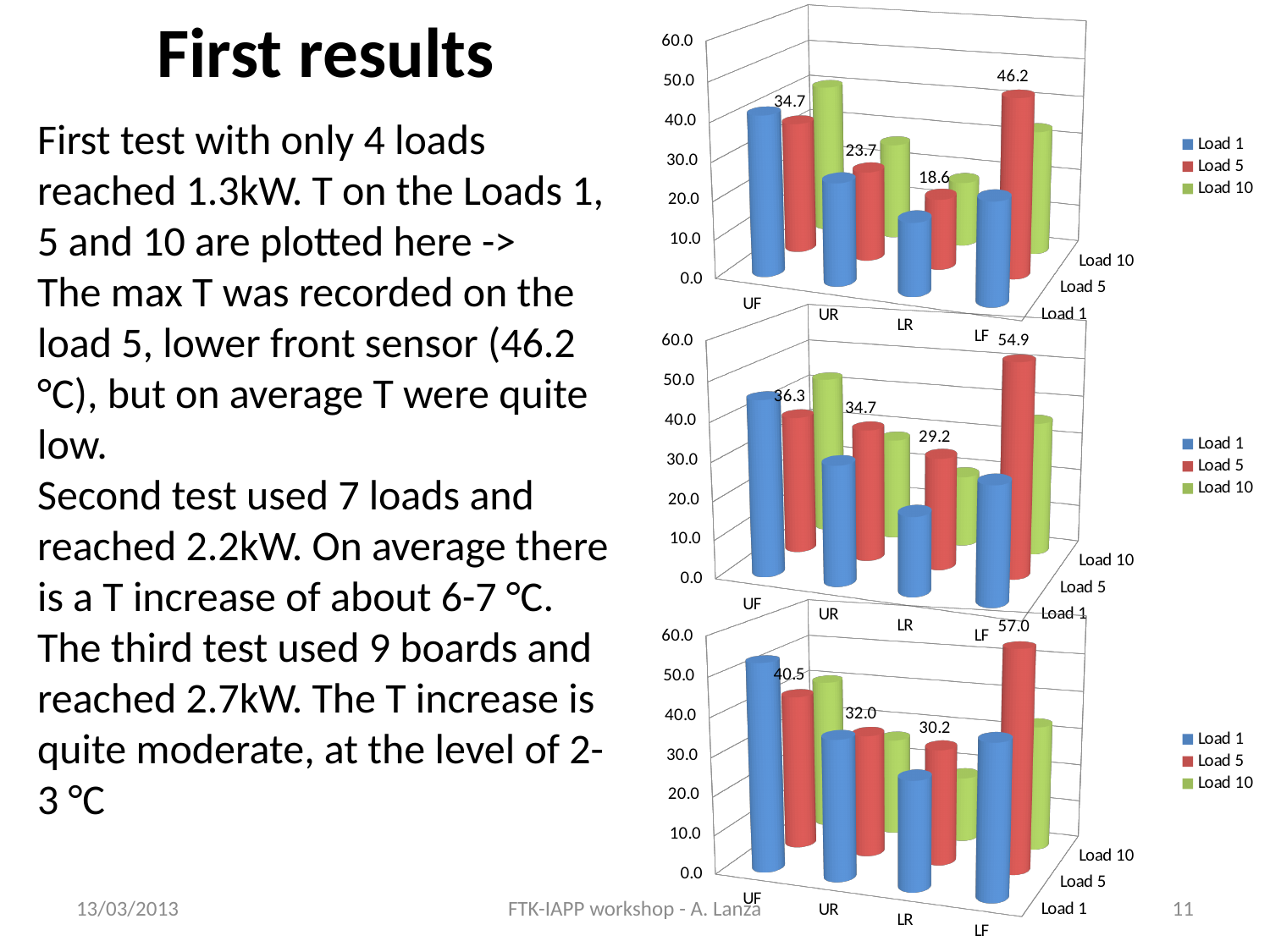

# First results

[unsupported chart]

First test with only 4 loads reached 1.3kW. T on the Loads 1, 5 and 10 are plotted here ->
The max T was recorded on the load 5, lower front sensor (46.2 °C), but on average T were quite low.
Second test used 7 loads and reached 2.2kW. On average there is a T increase of about 6-7 °C.
The third test used 9 boards and reached 2.7kW. The T increase is quite moderate, at the level of 2-3 °C

[unsupported chart]

[unsupported chart]

13/03/2013
FTK-IAPP workshop - A. Lanza
11